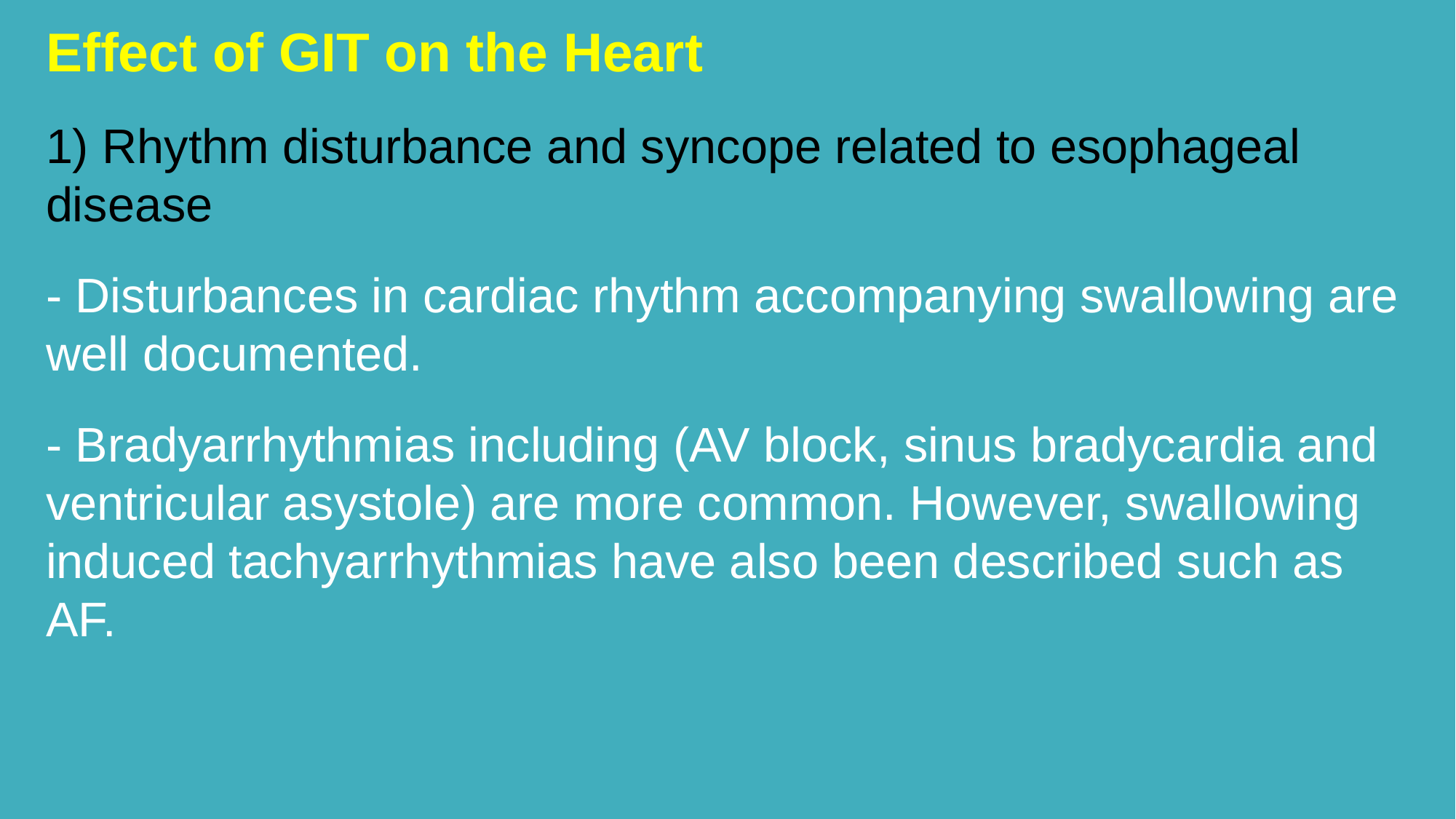

Effect of GIT on the Heart

1) Rhythm disturbance and syncope related to esophageal disease

- Disturbances in cardiac rhythm accompanying swallowing are well documented.

- Bradyarrhythmias including (AV block, sinus bradycardia and ventricular asystole) are more common. However, swallowing induced tachyarrhythmias have also been described such as AF.